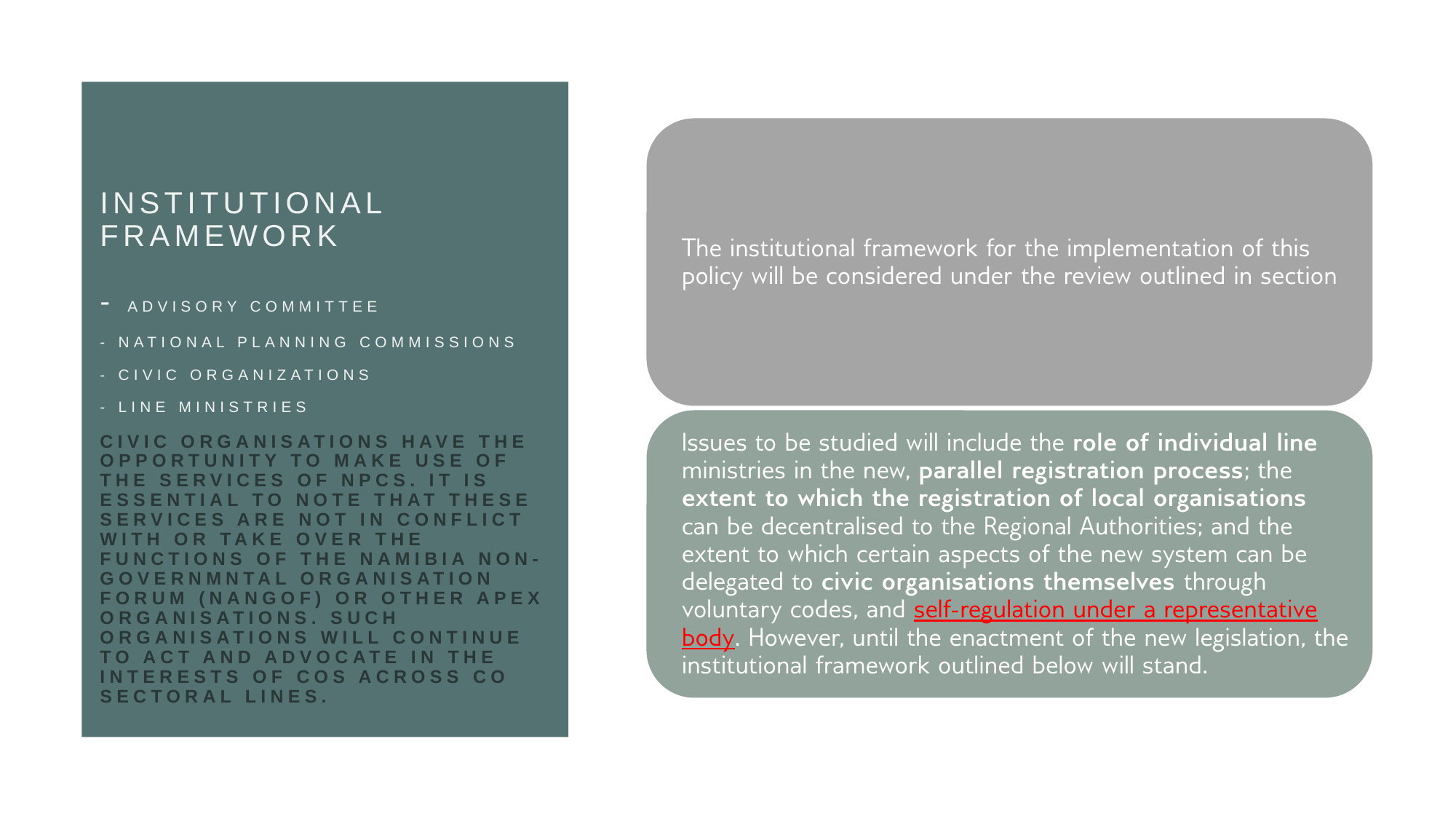

The institutional framework for the implementation of this policy will be considered under the review outlined in section
Issues to be studied will include the role of individual line ministries in the new, parallel registration process; the extent to which the registration of local organisations can be decentralised to the Regional Authorities; and the extent to which certain aspects of the new system can be delegated to civic organisations themselves through voluntary codes, and self-regulation under a representative body. However, until the enactment of the new legislation, the institutional framework outlined below will stand.
# INSTITUTIONAL FRAMEWORK - advisory committee - national planning commissions - civic organizations - line ministries Civic organisations have the opportunity to make use of the services of NPCS. It is essential to note that these services are not in conflict with or take over the functions of the Namibia Non-Governmntal Organisation Forum (NANGOF) or other apex organisations. Such organisations will continue to act and advocate in the interests of COs across CO sectoral lines.